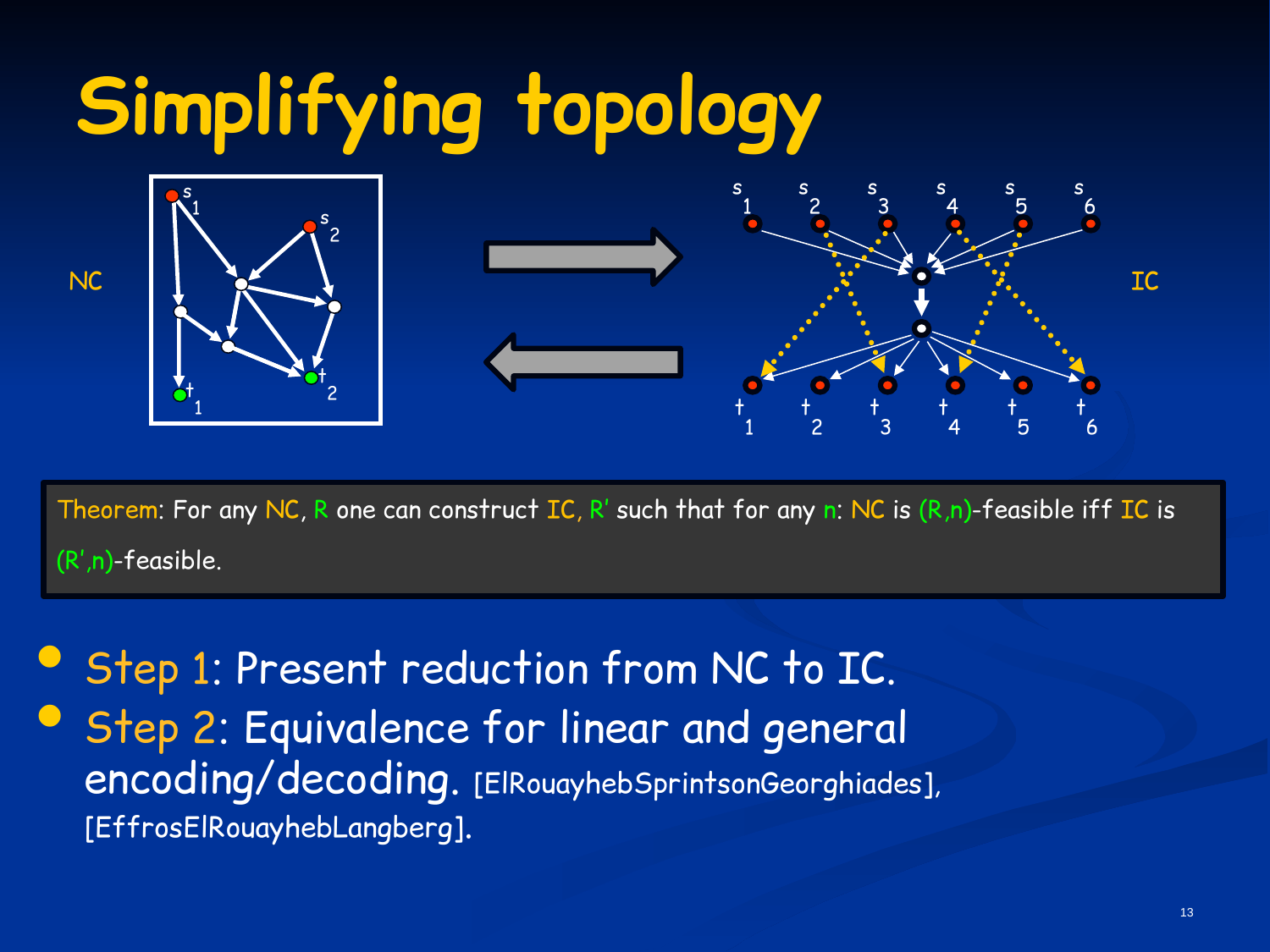

# Simplifying topology
s1
s2
s3
s4
s5
s6

t1
t2
t3
t4
t5
t6

s1

s2

t2
t1

NC
IC

Theorem: For any NC, R one can construct IC, R’ such that for any n: NC is (R,n)-feasible iff IC is (R’,n)-feasible.
Step 1: Present reduction from NC to IC.
Step 2: Equivalence for linear and general encoding/decoding. [ElRouayhebSprintsonGeorghiades], [EffrosElRouayhebLangberg].
13